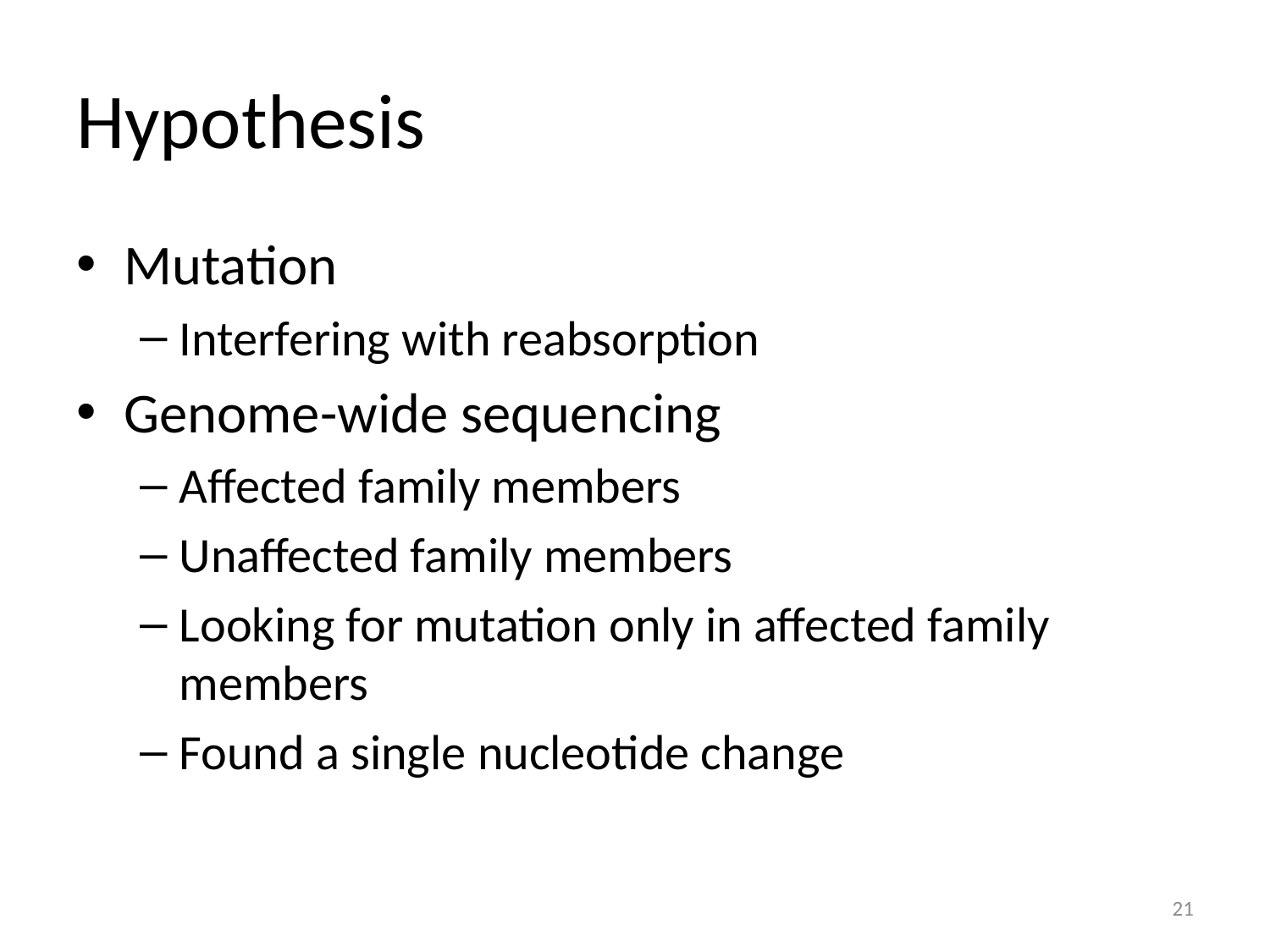

# Hypothesis
Mutation
Interfering with reabsorption
Genome-wide sequencing
Affected family members
Unaffected family members
Looking for mutation only in affected family members
Found a single nucleotide change

21